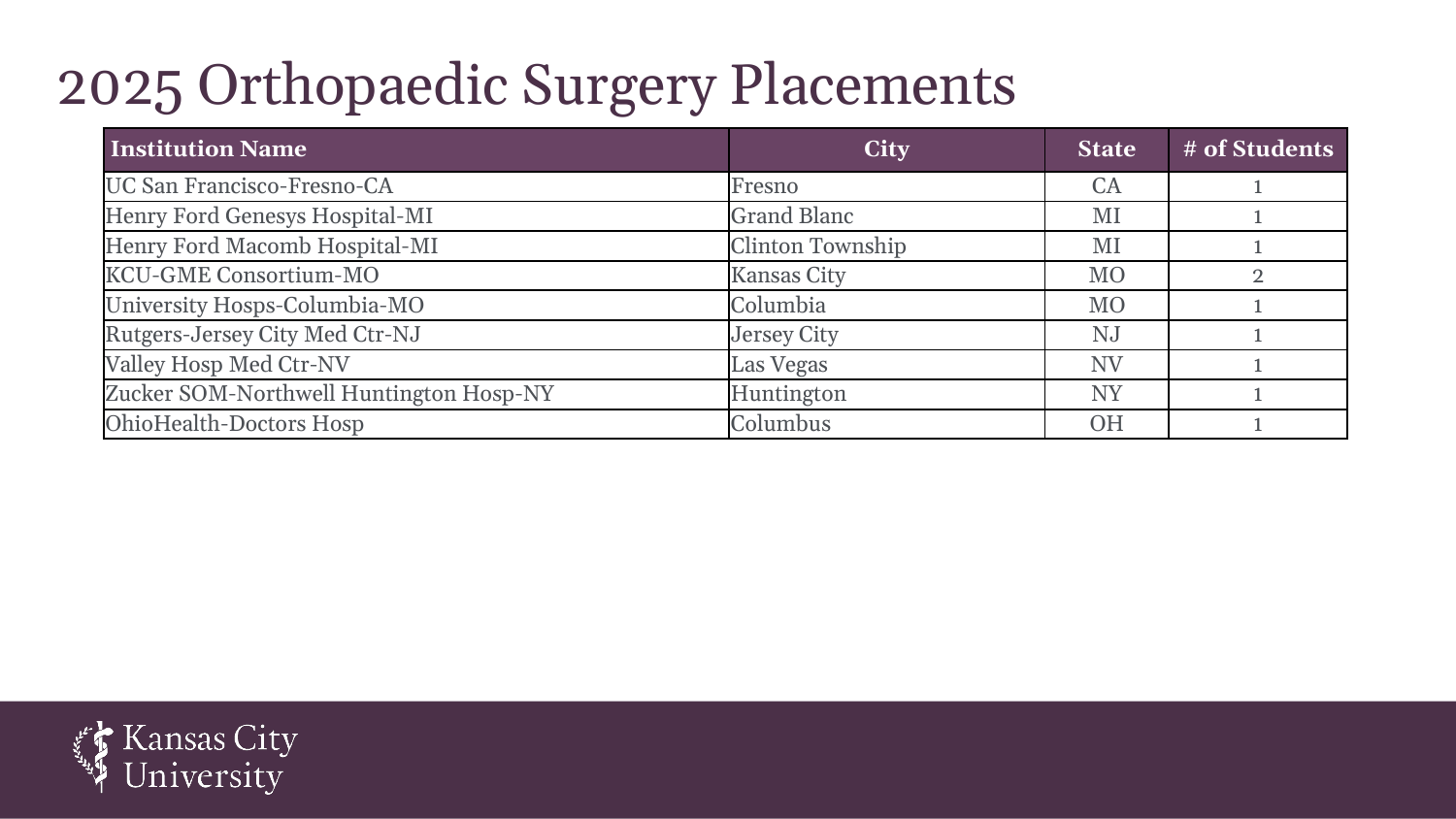

# 2025 Orthopaedic Surgery Placements
| Institution Name | City | State | # of Students |
| --- | --- | --- | --- |
| UC San Francisco-Fresno-CA | Fresno | CA | 1 |
| Henry Ford Genesys Hospital-MI | Grand Blanc | MI | 1 |
| Henry Ford Macomb Hospital-MI | Clinton Township | MI | 1 |
| KCU-GME Consortium-MO | Kansas City | MO | 2 |
| University Hosps-Columbia-MO | Columbia | MO | 1 |
| Rutgers-Jersey City Med Ctr-NJ | Jersey City | NJ | 1 |
| Valley Hosp Med Ctr-NV | Las Vegas | NV | 1 |
| Zucker SOM-Northwell Huntington Hosp-NY | Huntington | NY | 1 |
| OhioHealth-Doctors Hosp | Columbus | OH | 1 |